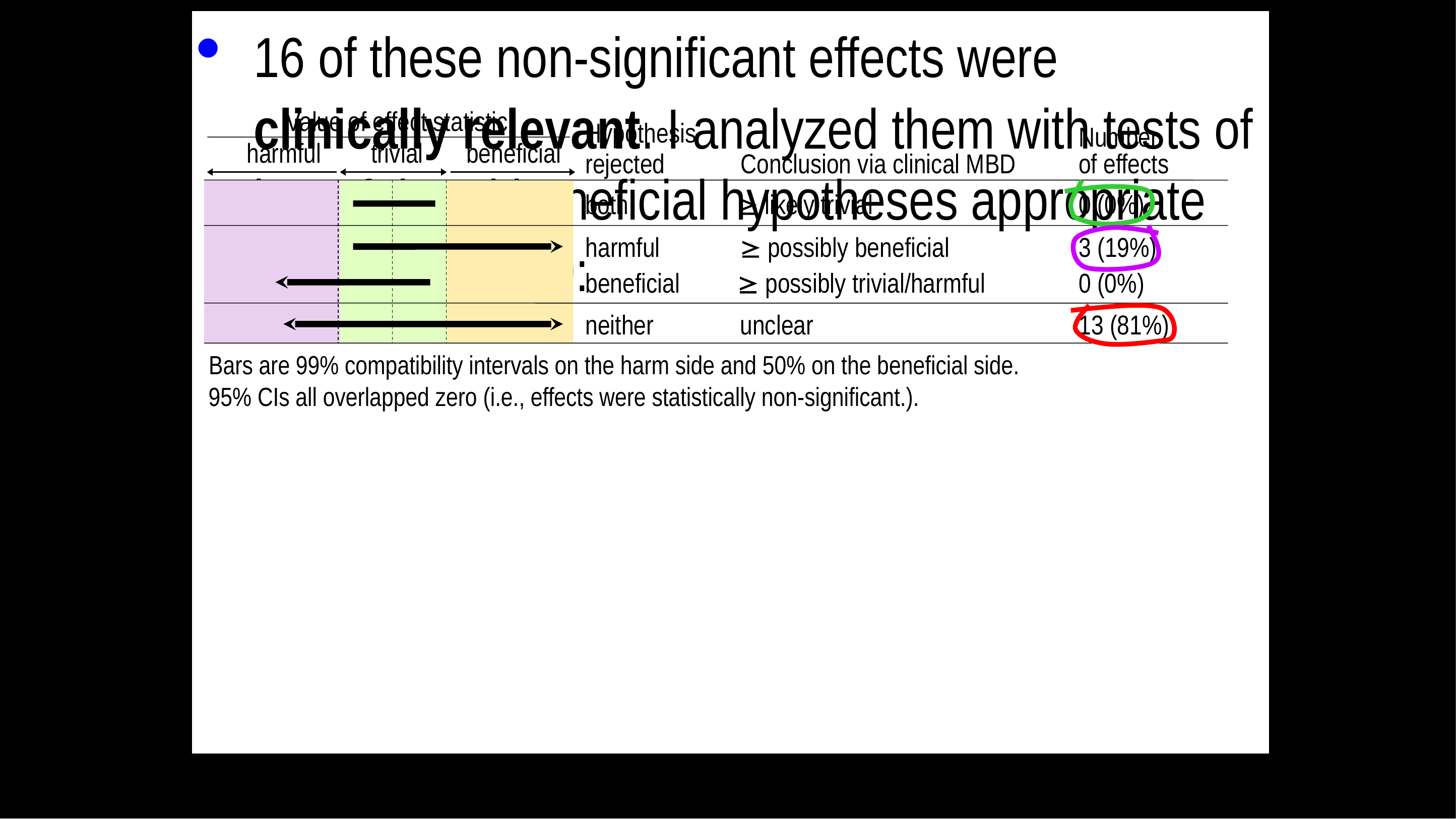

16 of these non-significant effects were clinically relevant. I analyzed them with tests of harmful and beneficial hypotheses appropriate for clinical MBD:

Authors concluded that 13 of these effects (85%) were trivial.
In terms of clinical MBD…
A conclusion of trivial was justified none of the time.
That conclusion was sometimes (19%) misleading, because the effect could be beneficial.
That conclusion was often (81%) misleading, because the effect could be anything.
Three (19%) of these effects were potentially beneficial with odds-ratio MBD.
So MBD provides reasonable evidence of benefit for 19-38% of non-significant effects.
Hence non-significance was unacceptably misleading for clinically relevant effects.
Value of effect statistic
Hypothesis
Number
harmful
trivial
beneficial

Conclusion via clinical MBD
rejected
of effects

both

Bars are 99% compatibility intervals on the harm side and 50% on the beneficial side.
95% CIs all overlapped zero (i.e., effects were statistically non-significant.).
≥ likely trivial
0 (0%)

harmful
≥ possibly beneficial
3 (19%)

beneficial
≥ possibly trivial/harmful
0 (0%)

neither
unclear
13 (81%)